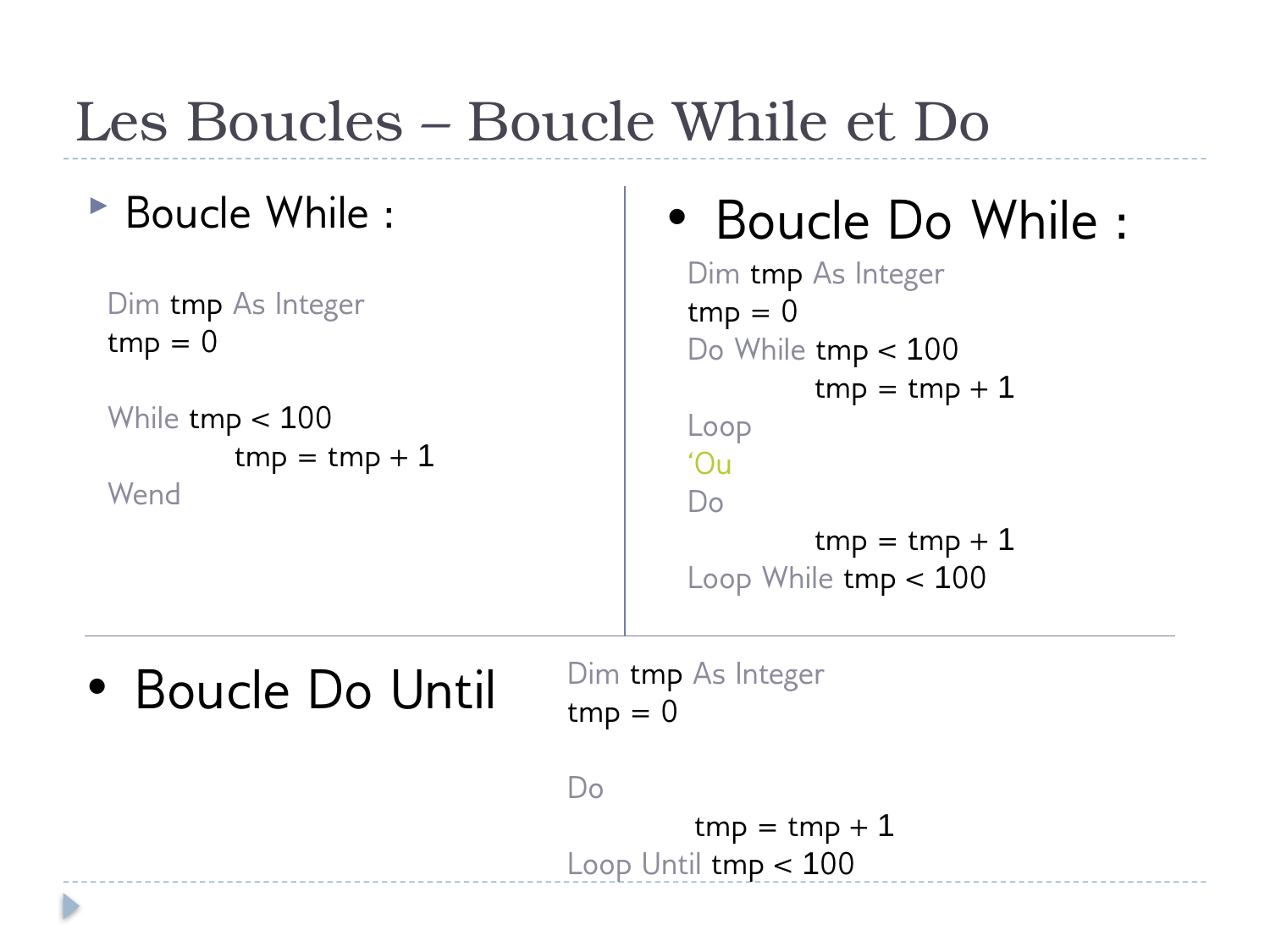

# Les Boucles – Boucle While et Do
Boucle While :
Boucle Do While :
Dim tmp As Integer
tmp = 0
Do While tmp < 100
	tmp = tmp + 1
Loop
‘Ou
Do
	tmp = tmp + 1
Loop While tmp < 100
Dim tmp As Integer
tmp = 0

While tmp < 100
	tmp = tmp + 1
Wend
Boucle Do Until
Dim tmp As Integer
tmp = 0

Do
	tmp = tmp + 1
Loop Until tmp < 100